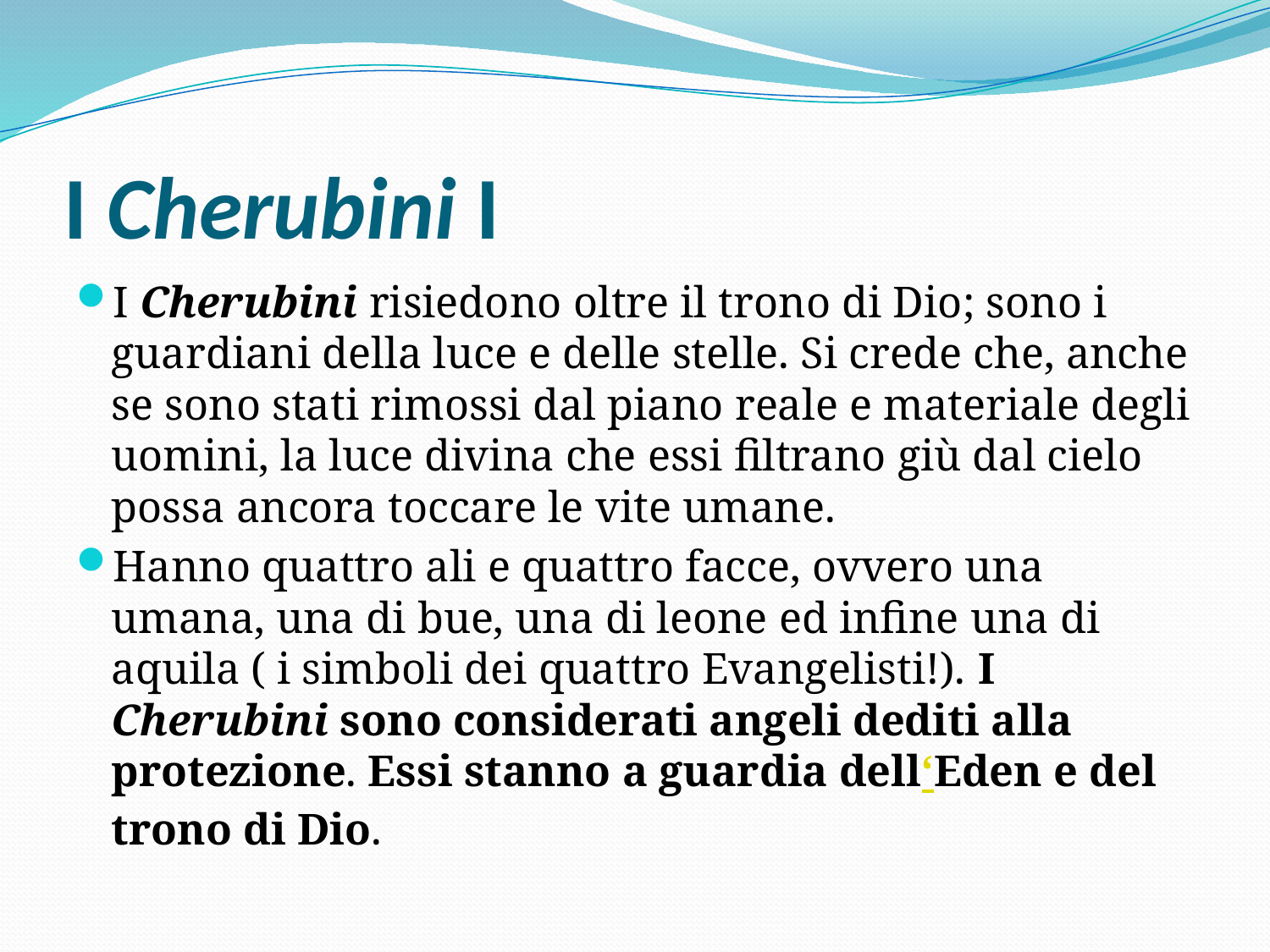

# I Cherubini I
I Cherubini risiedono oltre il trono di Dio; sono i guardiani della luce e delle stelle. Si crede che, anche se sono stati rimossi dal piano reale e materiale degli uomini, la luce divina che essi filtrano giù dal cielo possa ancora toccare le vite umane.
Hanno quattro ali e quattro facce, ovvero una umana, una di bue, una di leone ed infine una di aquila ( i simboli dei quattro Evangelisti!). I Cherubini sono considerati angeli dediti alla protezione. Essi stanno a guardia dell‘Eden e del trono di Dio.